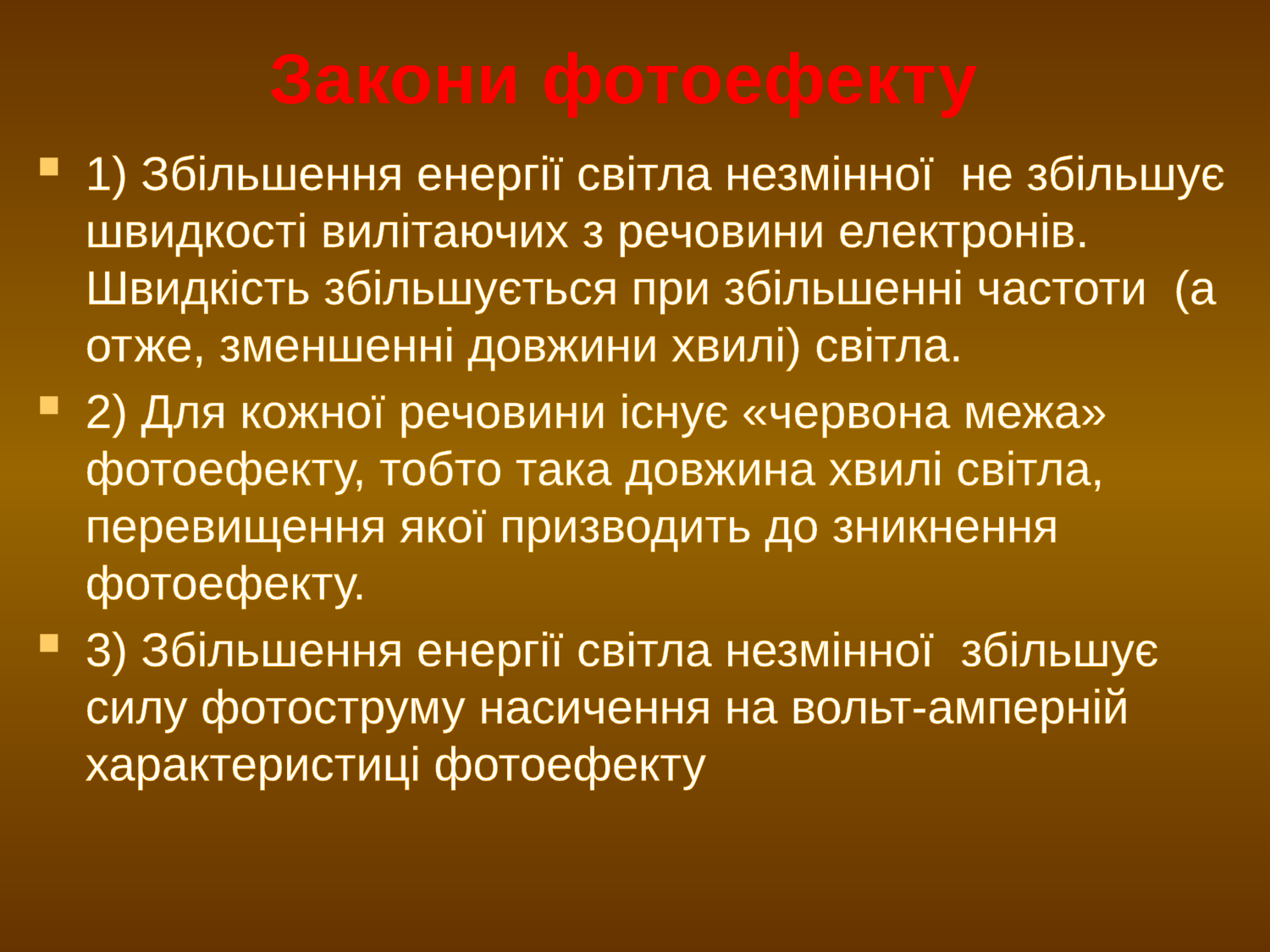

# Закони фотоефекту
1) Збільшення енергії світла незмінної  не збільшує швидкості вилітаючих з речовини електронів. Швидкість збільшується при збільшенні частоти  (а отже, зменшенні довжини хвилі) світла.
2) Для кожної речовини існує «червона межа» фотоефекту, тобто така довжина хвилі світла, перевищення якої призводить до зникнення фотоефекту.
3) Збільшення енергії світла незмінної  збільшує силу фотоструму насичення на вольт-амперній характеристиці фотоефекту